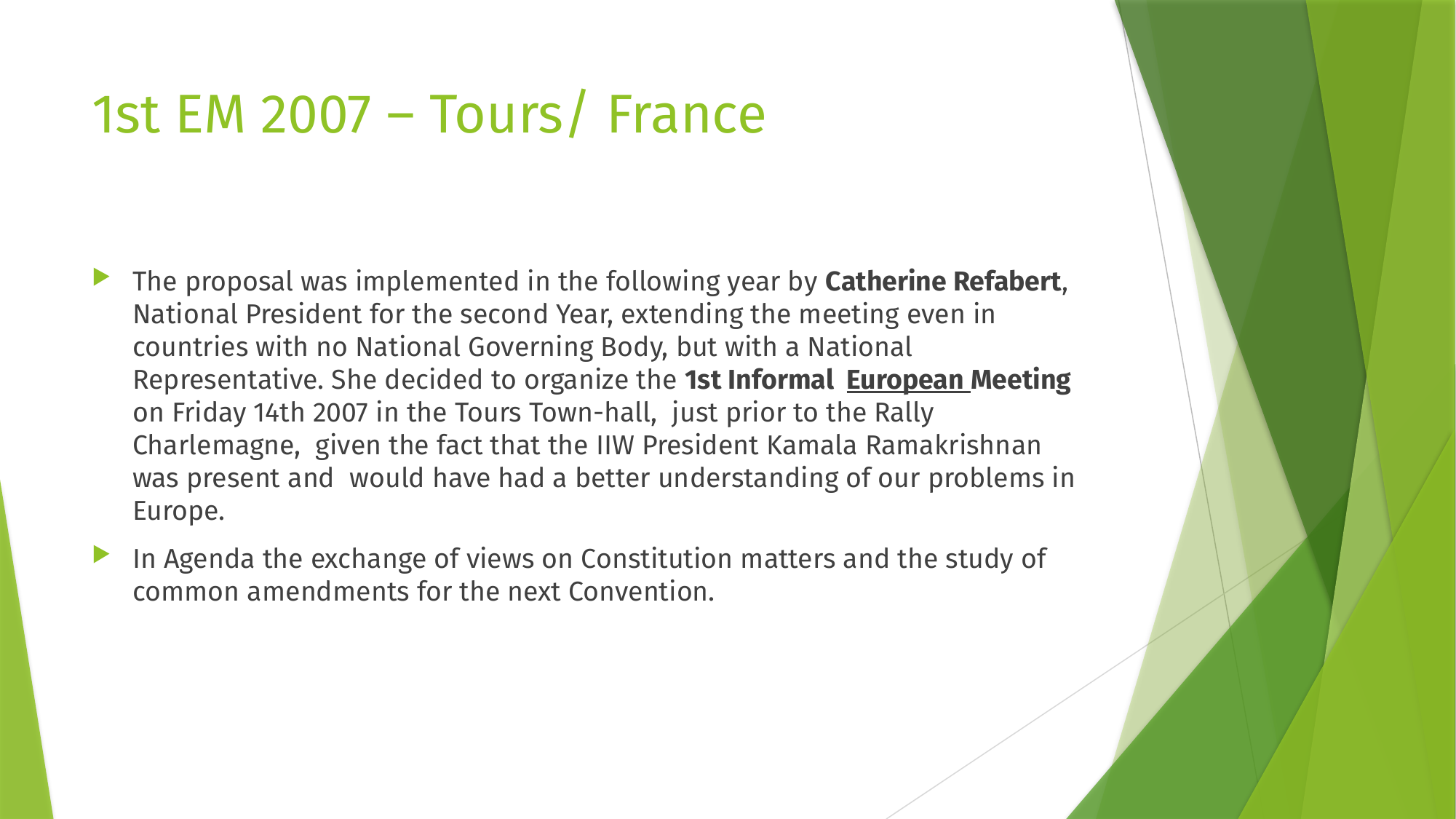

# 1st EM 2007 – Tours/ France
The proposal was implemented in the following year by Catherine Refabert, National President for the second Year, extending the meeting even in countries with no National Governing Body, but with a National Representative. She decided to organize the 1st Informal  European Meeting on Friday 14th 2007 in the Tours Town-hall,  just prior to the Rally Charlemagne,  given the fact that the IIW President Kamala Ramakrishnan was present and  would have had a better understanding of our problems in Europe.
In Agenda the exchange of views on Constitution matters and the study of common amendments for the next Convention.